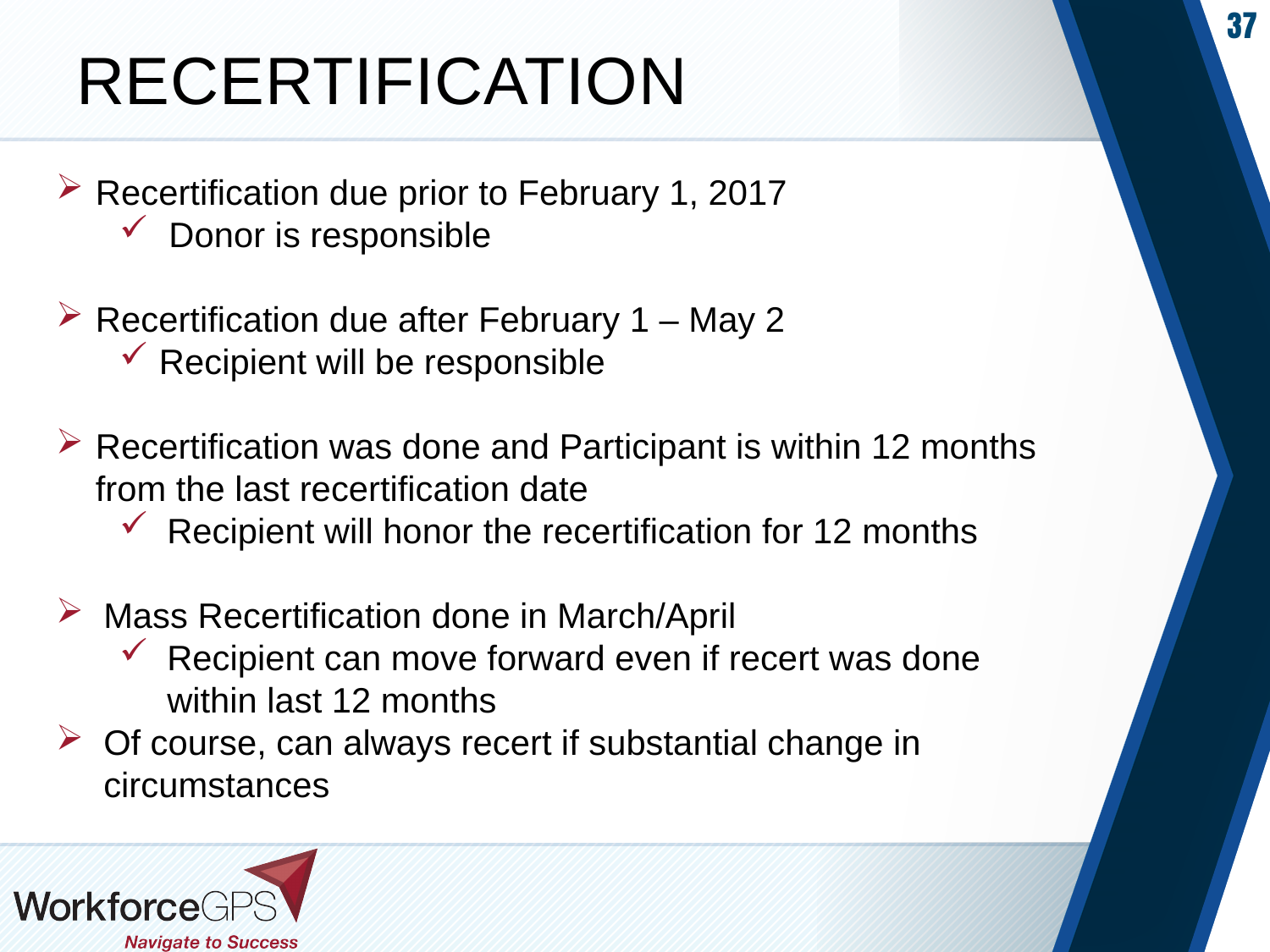

# Recertification
Recertification due prior to February 1, 2017
 Donor is responsible

Recertification due after February 1 – May 2
Recipient will be responsible

Recertification was done and Participant is within 12 months from the last recertification date
Recipient will honor the recertification for 12 months

Mass Recertification done in March/April
Recipient can move forward even if recert was done within last 12 months
Of course, can always recert if substantial change in circumstances